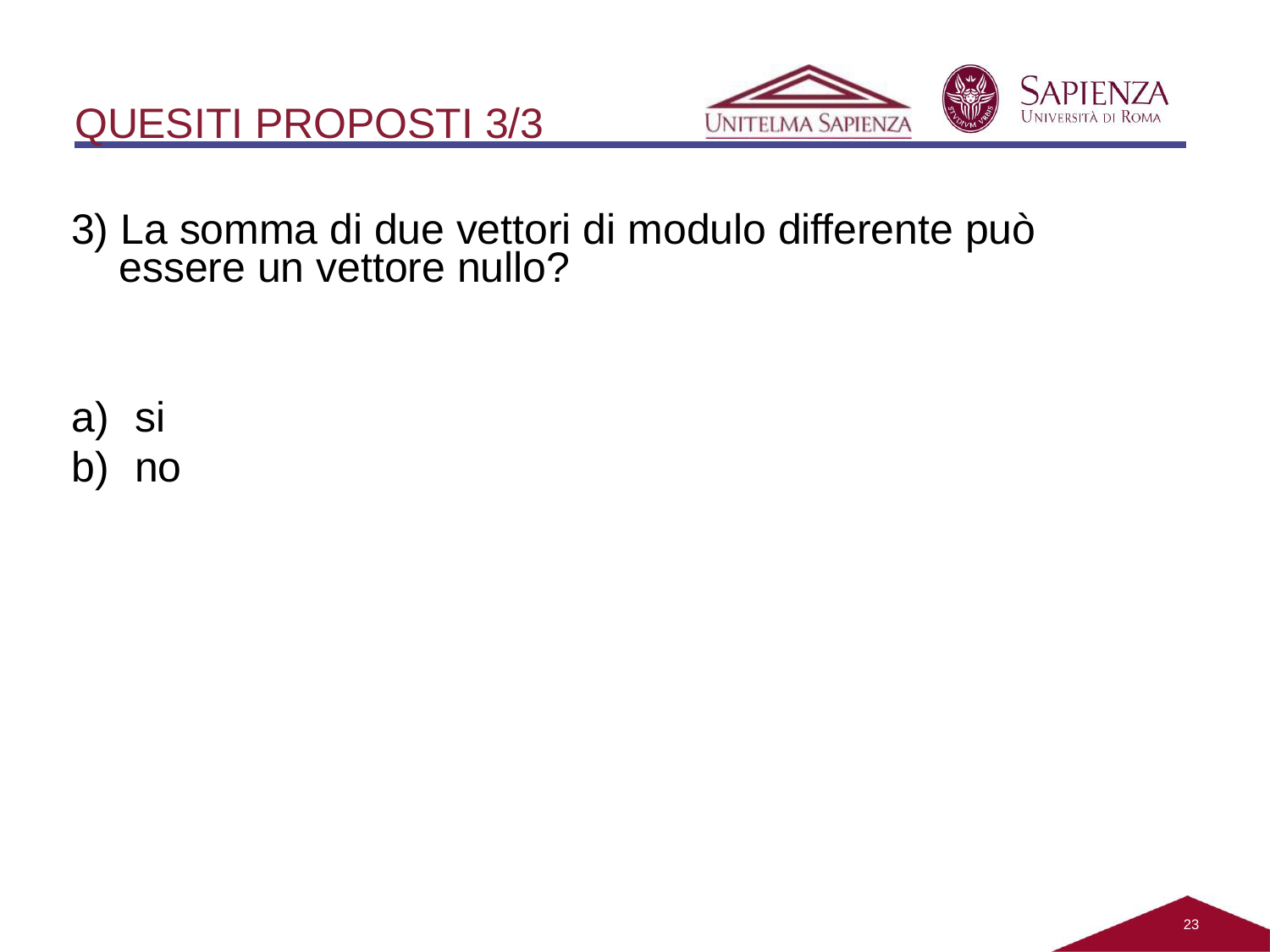

QUESITI PROPOSTI 3/3

3) La somma di due vettori di modulo differente può essere un vettore nullo?

si
no
23